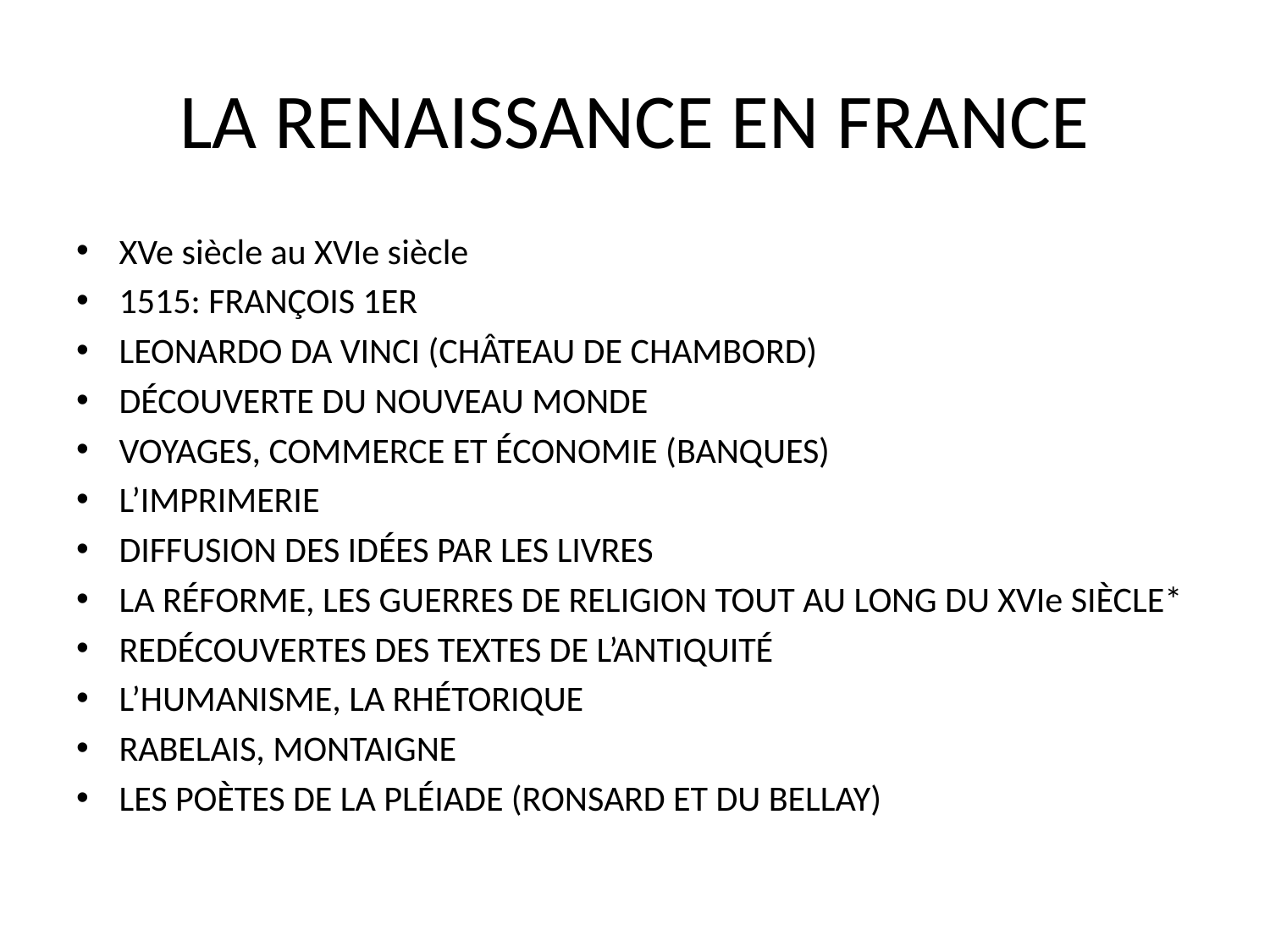

# LA RENAISSANCE EN FRANCE
XVe siècle au XVIe siècle
1515: FRANÇOIS 1ER
LEONARDO DA VINCI (CHÂTEAU DE CHAMBORD)
DÉCOUVERTE DU NOUVEAU MONDE
VOYAGES, COMMERCE ET ÉCONOMIE (BANQUES)
L’IMPRIMERIE
DIFFUSION DES IDÉES PAR LES LIVRES
LA RÉFORME, LES GUERRES DE RELIGION TOUT AU LONG DU XVIe SIÈCLE*
REDÉCOUVERTES DES TEXTES DE L’ANTIQUITÉ
L’HUMANISME, LA RHÉTORIQUE
RABELAIS, MONTAIGNE
LES POÈTES DE LA PLÉIADE (RONSARD ET DU BELLAY)